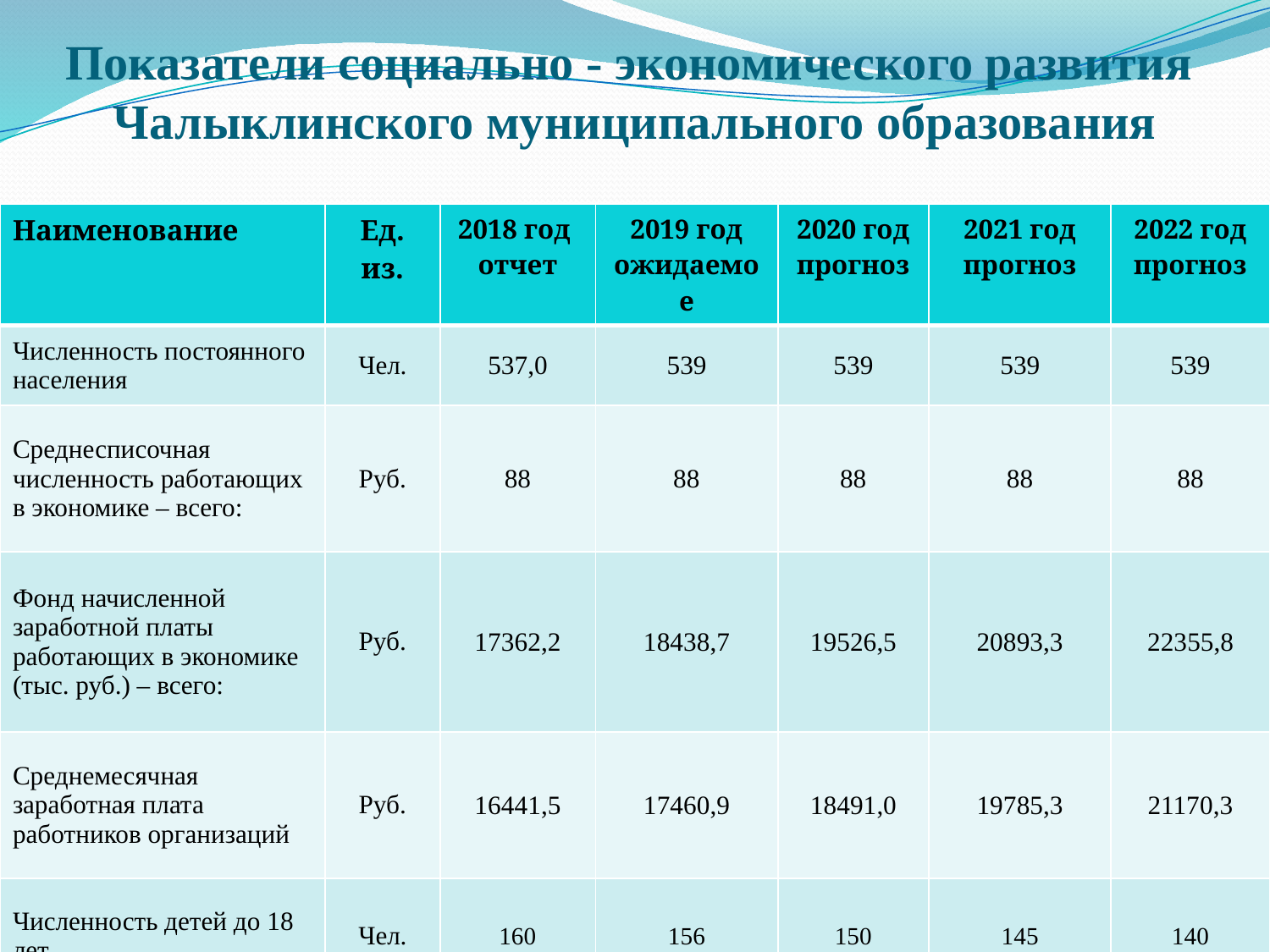

# Показатели социально - экономического развития Чалыклинского муниципального образования
| Наименование | Ед. из. | 2018 год отчет | 2019 год ожидаемое | 2020 год прогноз | 2021 год прогноз | 2022 год прогноз |
| --- | --- | --- | --- | --- | --- | --- |
| Численность постоянного населения | Чел. | 537,0 | 539 | 539 | 539 | 539 |
| Среднесписочная численность работающих в экономике – всего: | Руб. | 88 | 88 | 88 | 88 | 88 |
| Фонд начисленной заработной платы работающих в экономике (тыс. руб.) – всего: | Руб. | 17362,2 | 18438,7 | 19526,5 | 20893,3 | 22355,8 |
| Среднемесячная заработная плата работников организаций | Руб. | 16441,5 | 17460,9 | 18491,0 | 19785,3 | 21170,3 |
| Численность детей до 18 лет | Чел. | 160 | 156 | 150 | 145 | 140 |